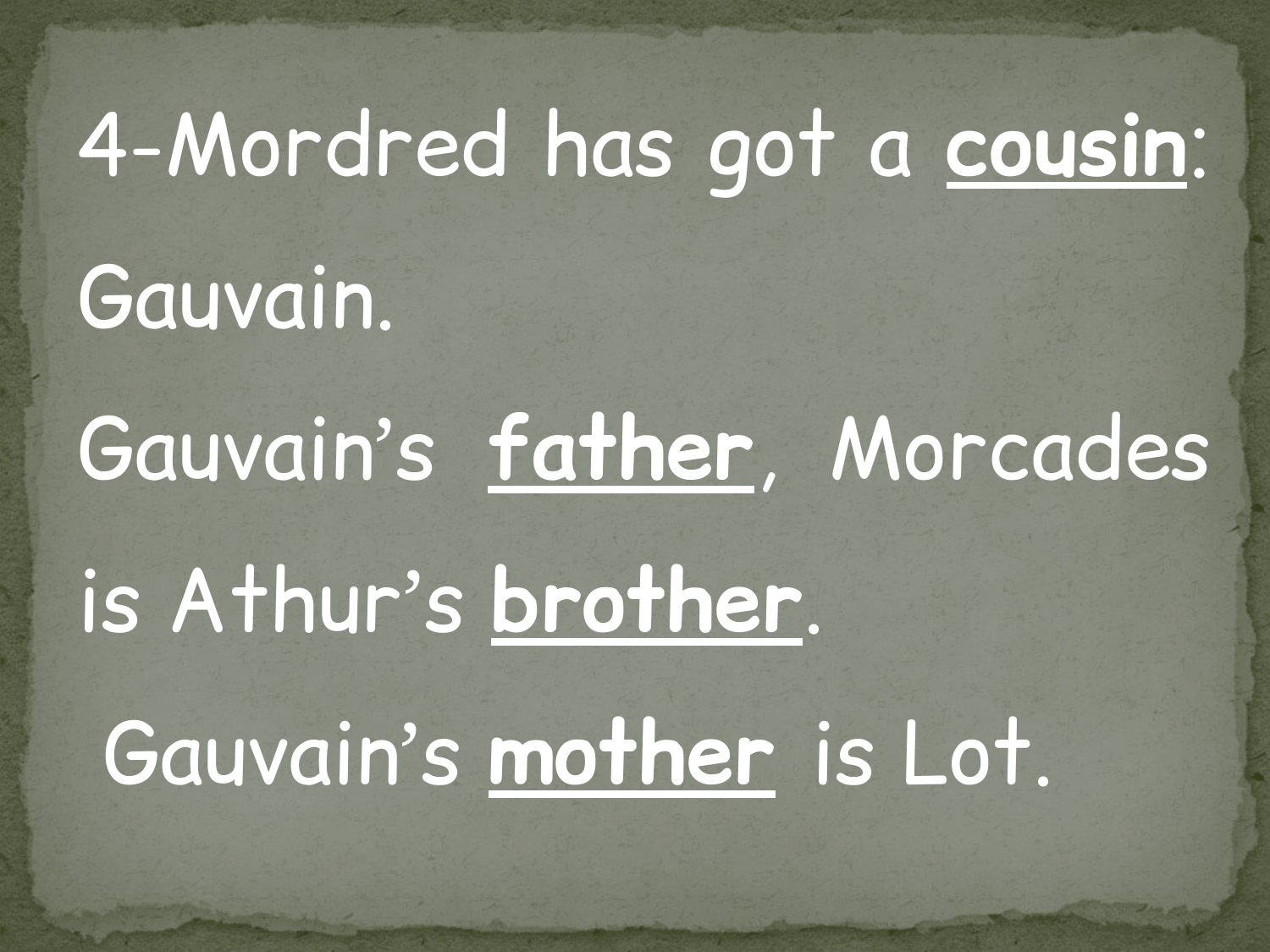

4-Mordred has got a cousin: Gauvain.
Gauvain’s father, Morcades is Athur’s brother.
 Gauvain’s mother is Lot.